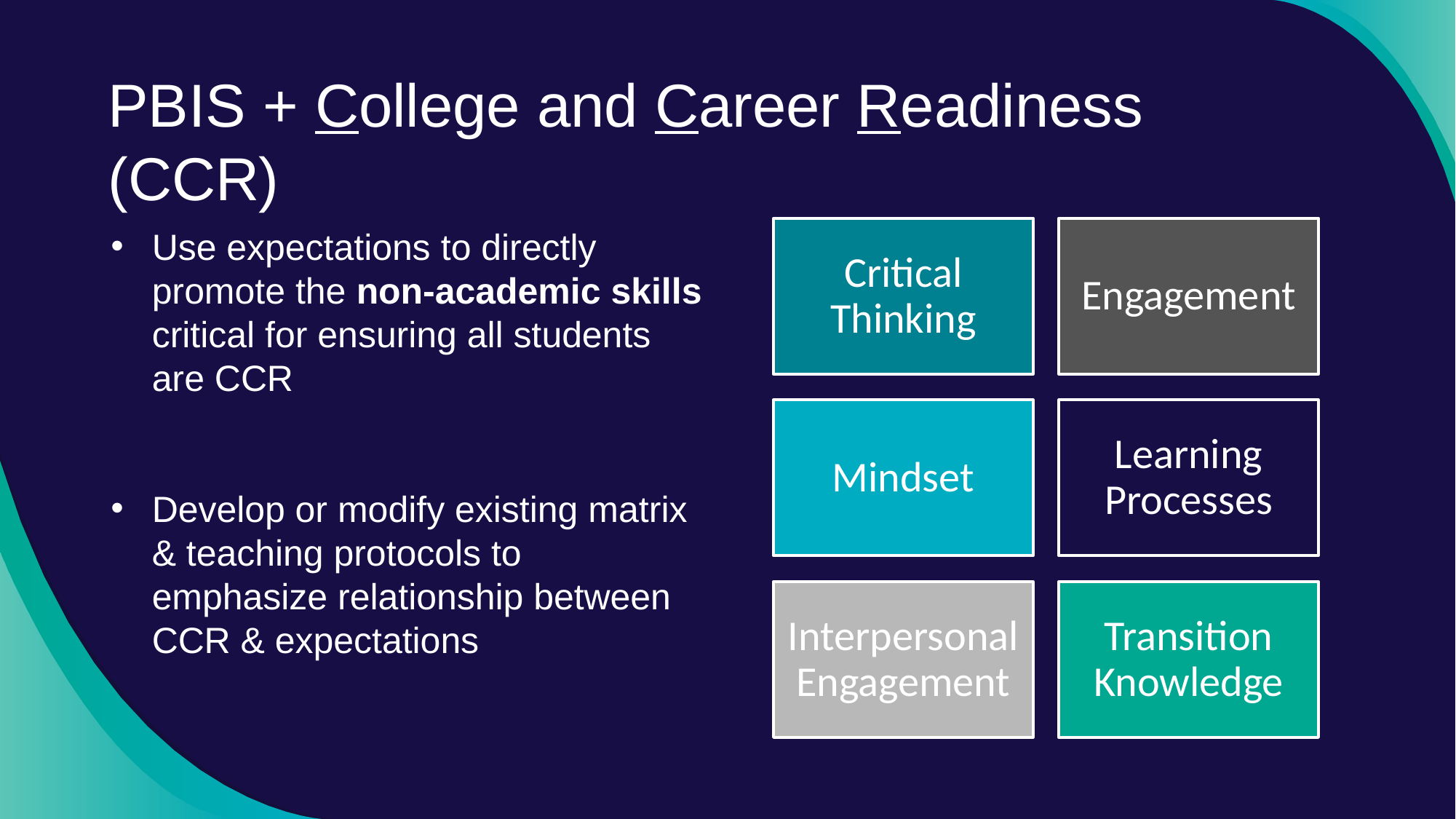

# PBIS + College and Career Readiness (CCR)
Use expectations to directly promote the non-academic skills critical for ensuring all students are CCR

Develop or modify existing matrix & teaching protocols to emphasize relationship between CCR & expectations
Critical Thinking
Engagement
Mindset
Learning Processes
Interpersonal Engagement
Transition Knowledge